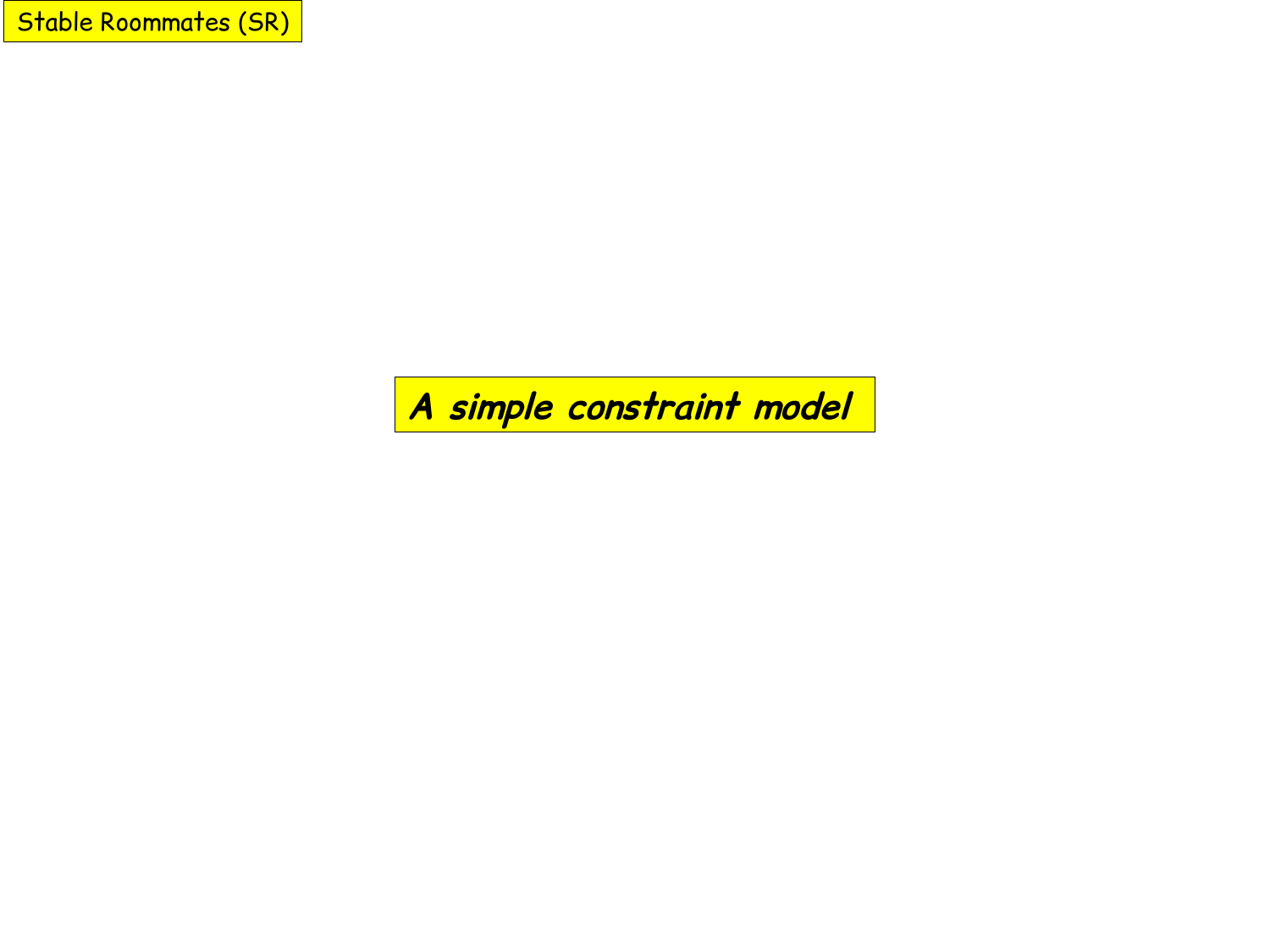

Stable Roommates (SR)
A simple constraint model